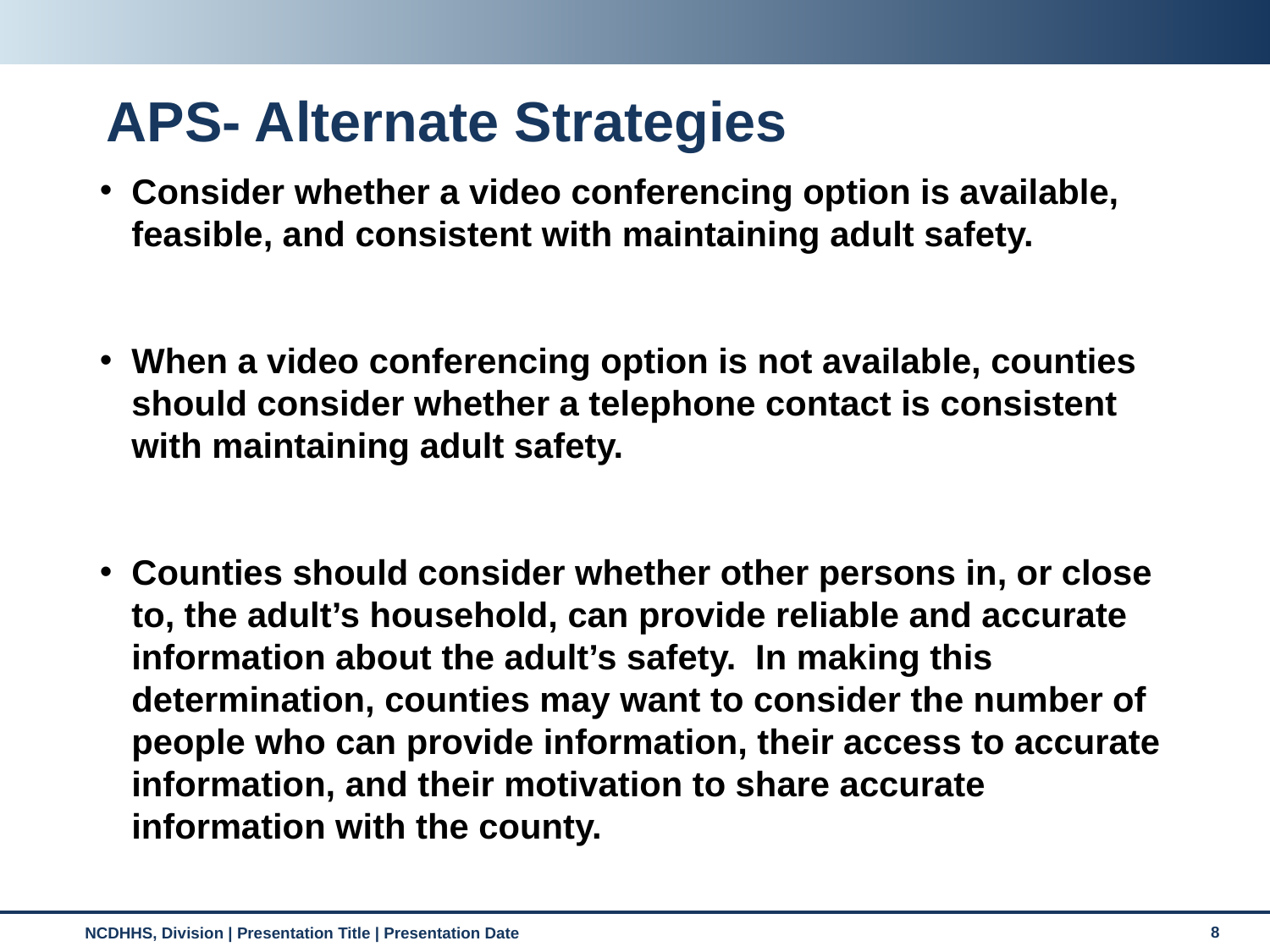

# APS- Alternate Strategies
Consider whether a video conferencing option is available, feasible, and consistent with maintaining adult safety.

When a video conferencing option is not available, counties should consider whether a telephone contact is consistent with maintaining adult safety.

Counties should consider whether other persons in, or close to, the adult’s household, can provide reliable and accurate information about the adult’s safety.  In making this determination, counties may want to consider the number of people who can provide information, their access to accurate information, and their motivation to share accurate information with the county.